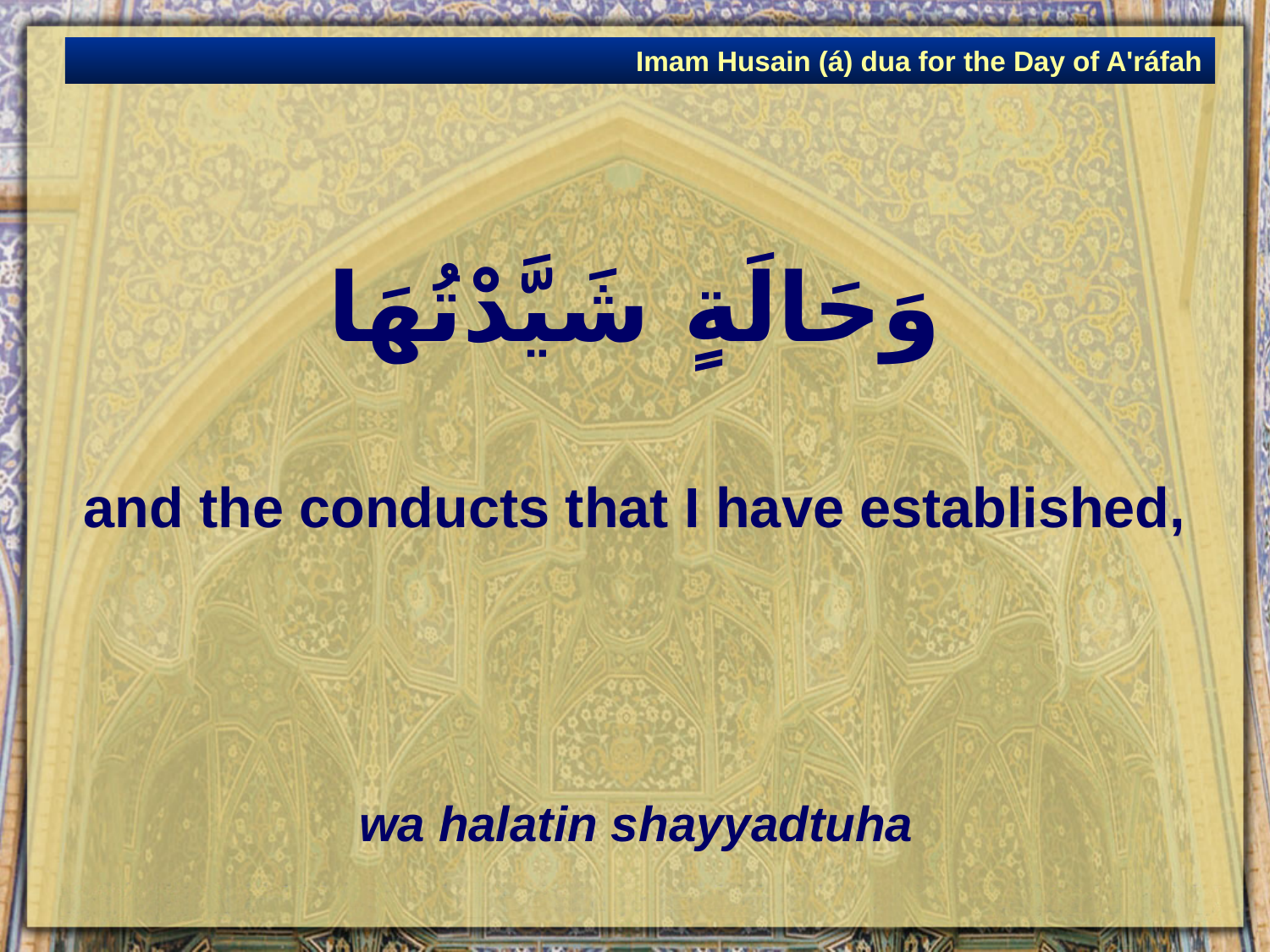

Imam Husain (á) dua for the Day of A'ráfah
# وَحَالَةٍ شَيَّدْتُهَا
and the conducts that I have established,
wa halatin shayyadtuha